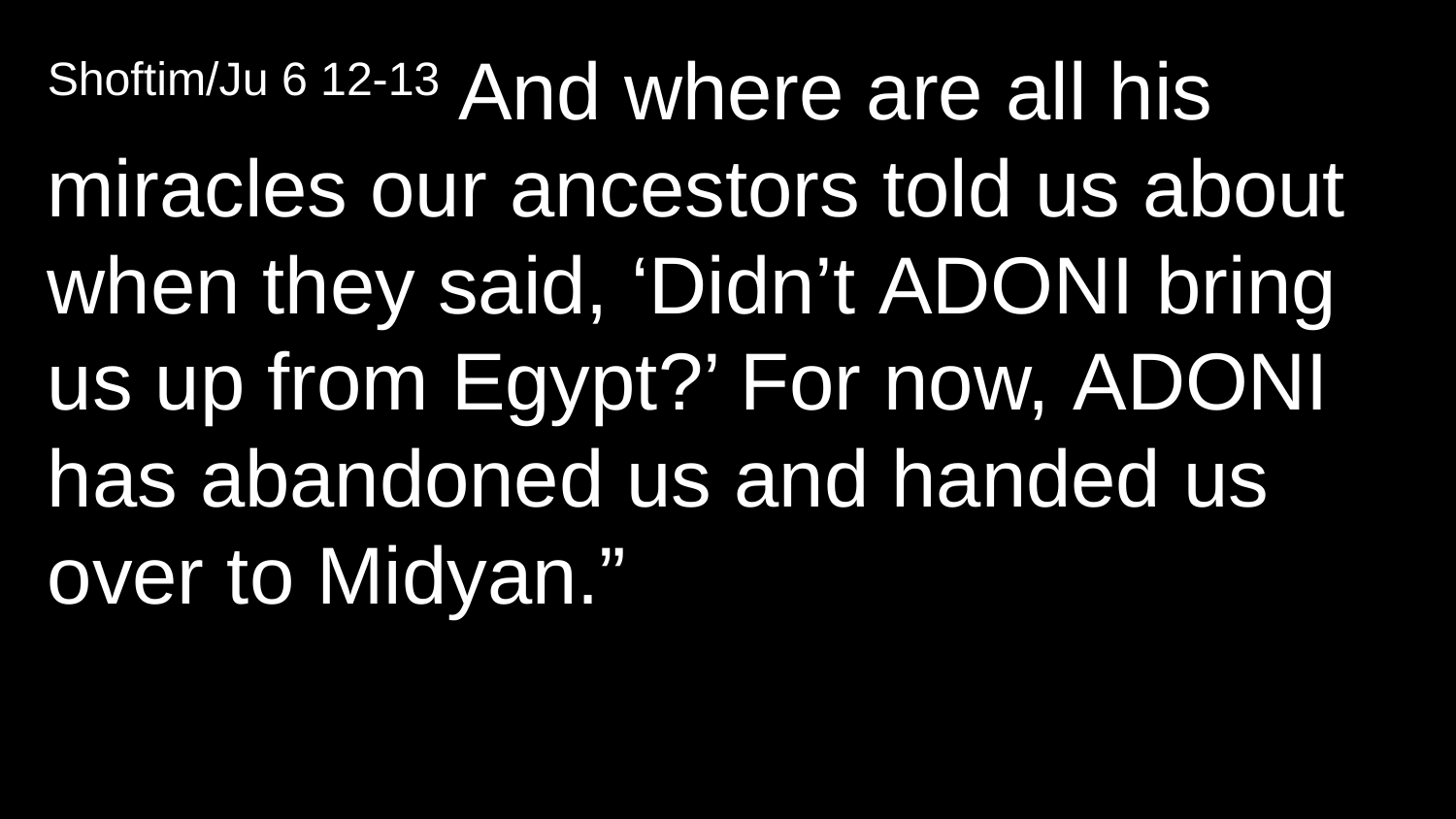

Shoftim/Ju 6 12-13 And where are all his miracles our ancestors told us about when they said, ‘Didn’t Adoni bring us up from Egypt?’ For now, Adoni has abandoned us and handed us over to Midyan.”